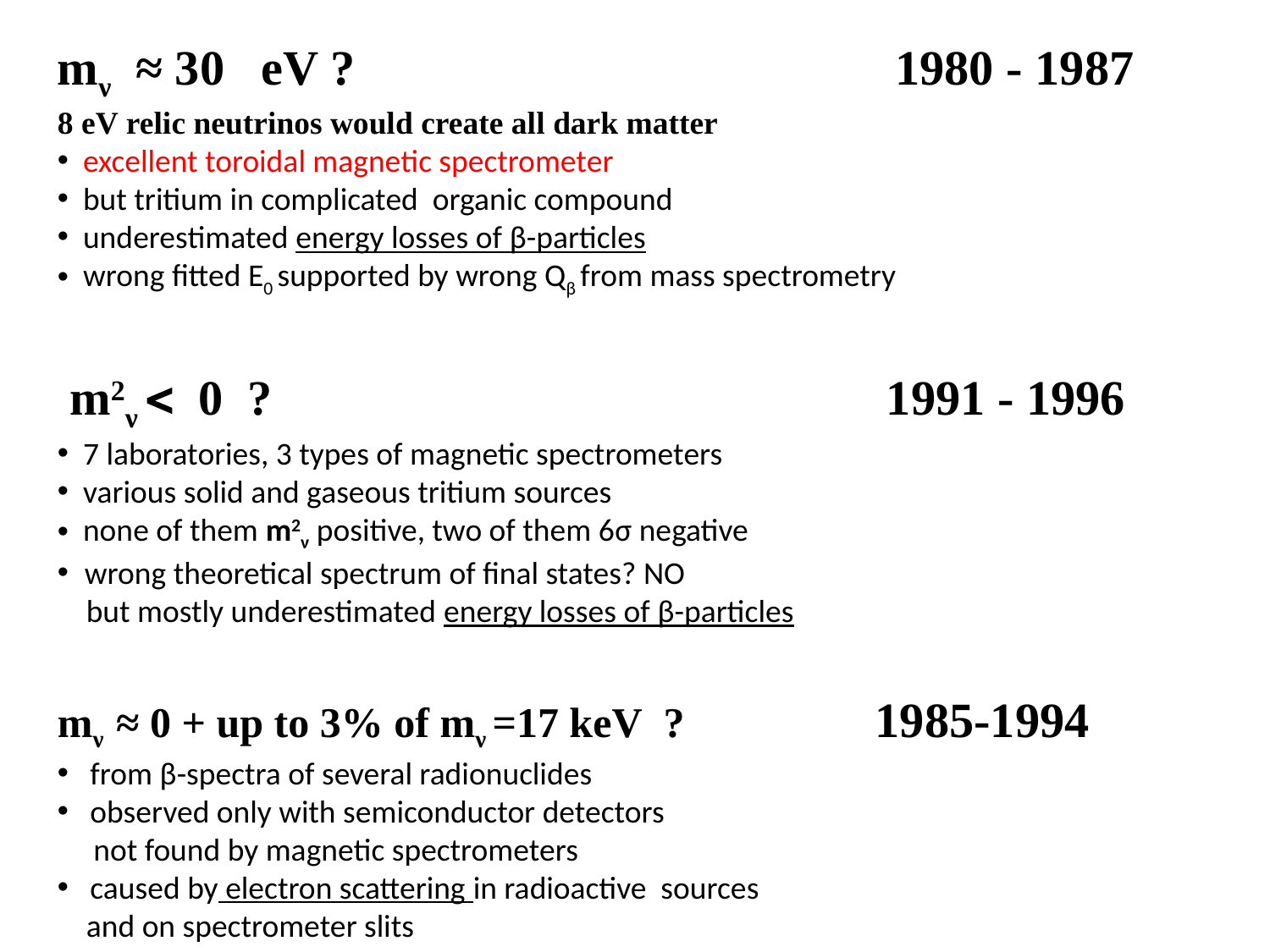

mν  ≈ 30   eV ?                                            1980 - 1987
8 eV relic neutrinos would create all dark matter
  excellent toroidal magnetic spectrometer
  but tritium in complicated  organic compound
  underestimated energy losses of β-particles
  wrong fitted E0 supported by wrong Qβ from mass spectrometry
 m2ν <  0  ?                                                  1991 - 1996
  7 laboratories, 3 types of magnetic spectrometers
  various solid and gaseous tritium sources
  none of them m2ν positive, two of them 6σ negative
  wrong theoretical spectrum of final states? NO
    but mostly underestimated energy losses of β-particles

mν  ≈ 0 + up to 3% of mν =17 keV  ?                  1985-1994
   from β-spectra of several radionuclides
   observed only with semiconductor detectors
     not found by magnetic spectrometers
   caused by electron scattering in radioactive  sources
    and on spectrometer slits